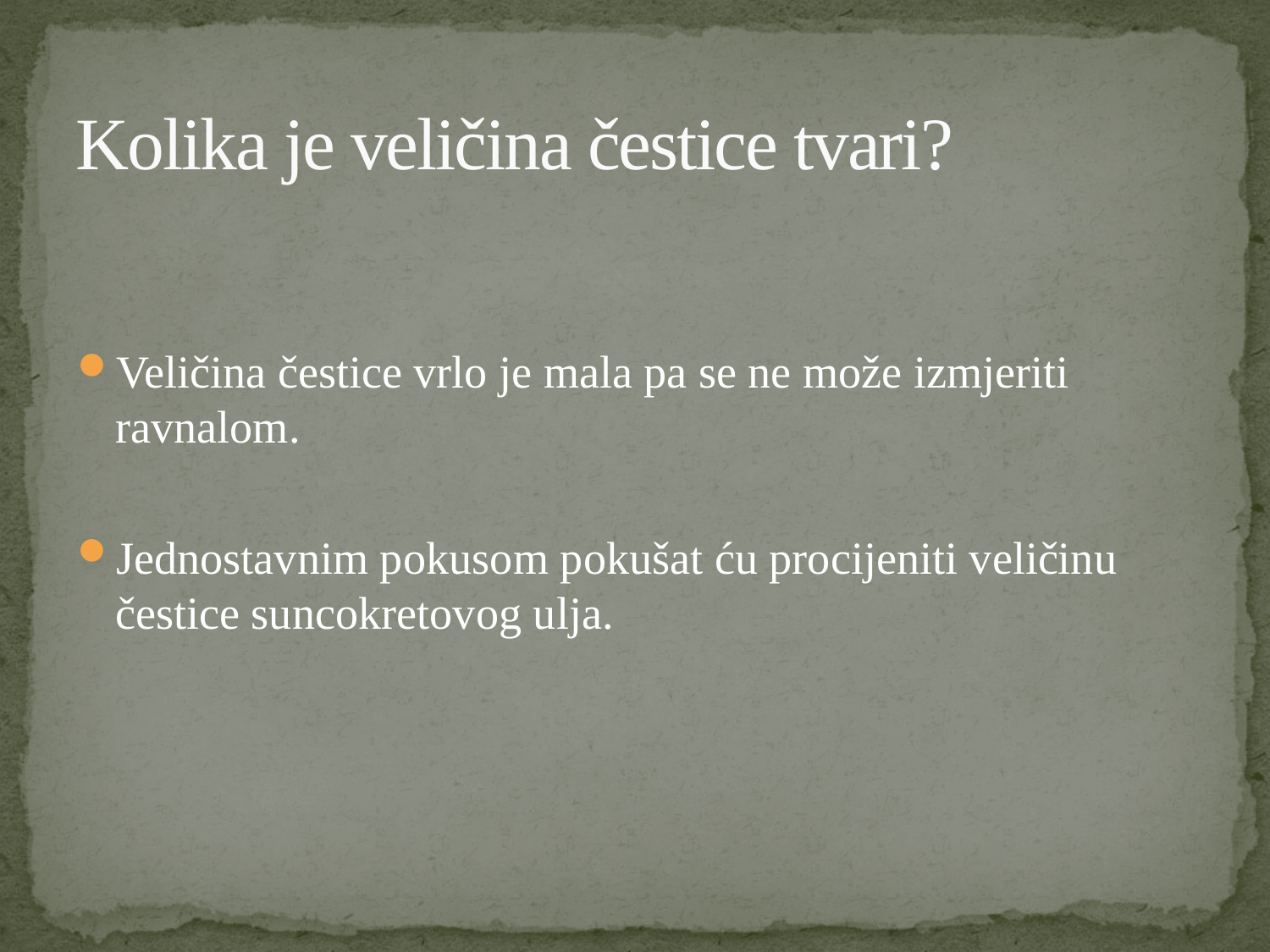

# Kolika je veličina čestice tvari?
Veličina čestice vrlo je mala pa se ne može izmjeriti ravnalom.

Jednostavnim pokusom pokušat ću procijeniti veličinu čestice suncokretovog ulja.